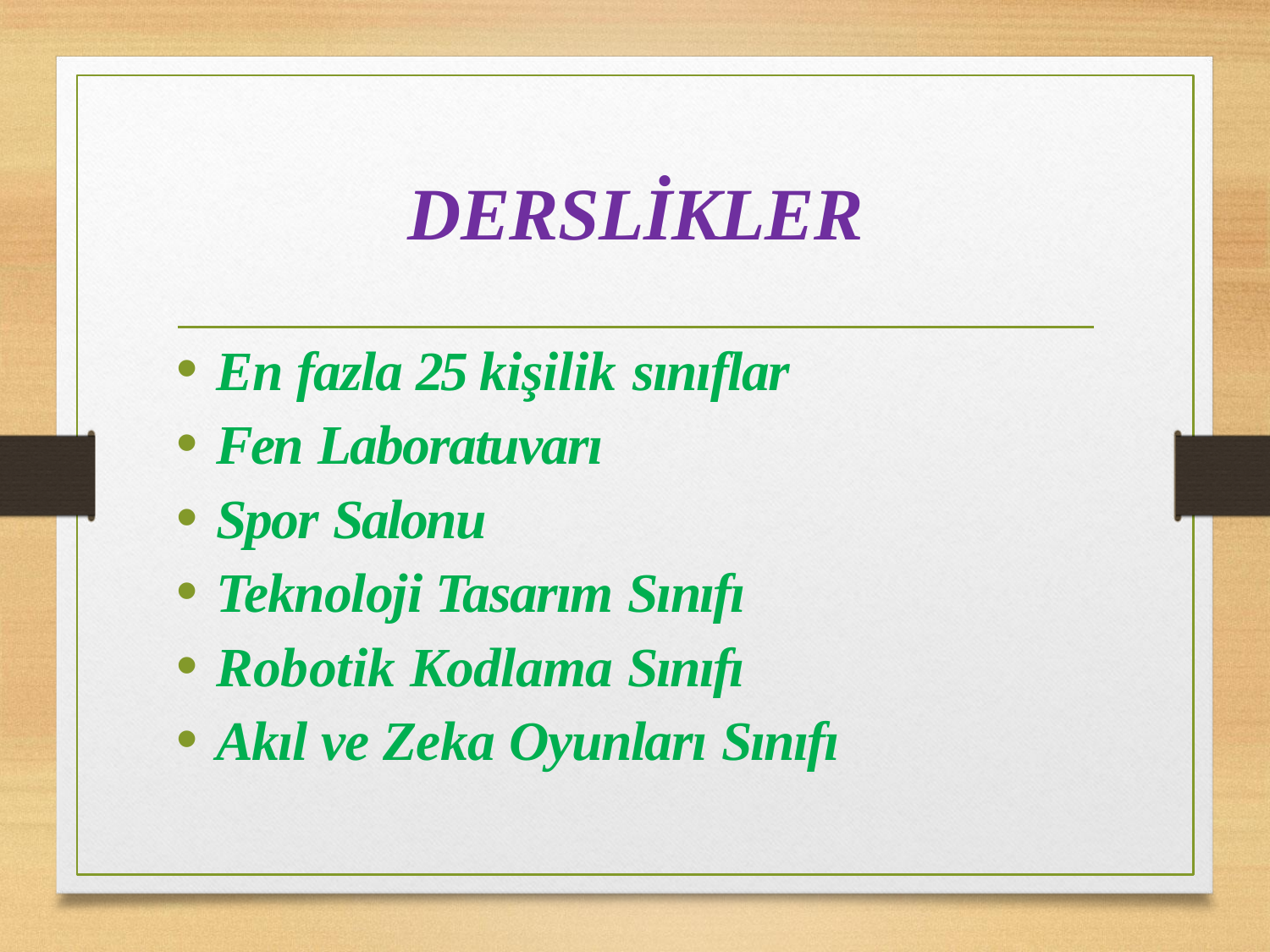

# DERSLİKLER
En fazla 25 kişilik sınıflar
Fen Laboratuvarı
Spor Salonu
Teknoloji Tasarım Sınıfı
Robotik Kodlama Sınıfı
Akıl ve Zeka Oyunları Sınıfı